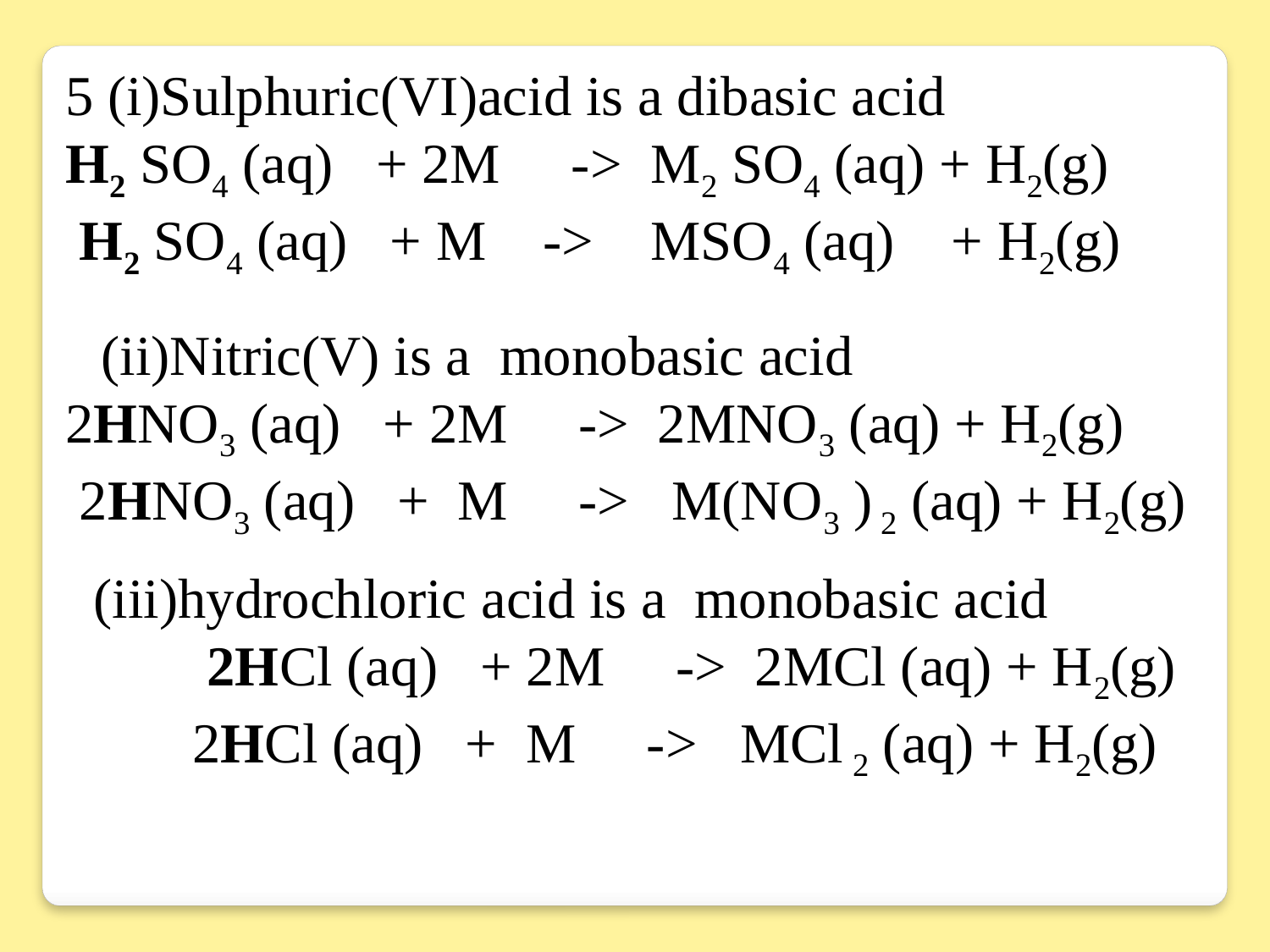

5 (i)Sulphuric(VI)acid is a dibasic acid
H2 SO4 (aq)   + 2M     ->  M2 SO4 (aq) + H2(g)
 H2 SO4 (aq)   + M    ->    MSO4 (aq)    + H2(g)

  (ii)Nitric(V) is a  monobasic acid
2HNO3 (aq)   + 2M     ->  2MNO3 (aq) + H2(g)
 2HNO3 (aq)   +  M     ->   M(NO3 ) 2 (aq) + H2(g)

  (iii)hydrochloric acid is a  monobasic acid
          2HCl (aq)   + 2M     ->  2MCl (aq) + H2(g)
     	2HCl (aq)   +  M     ->   MCl 2 (aq) + H2(g)